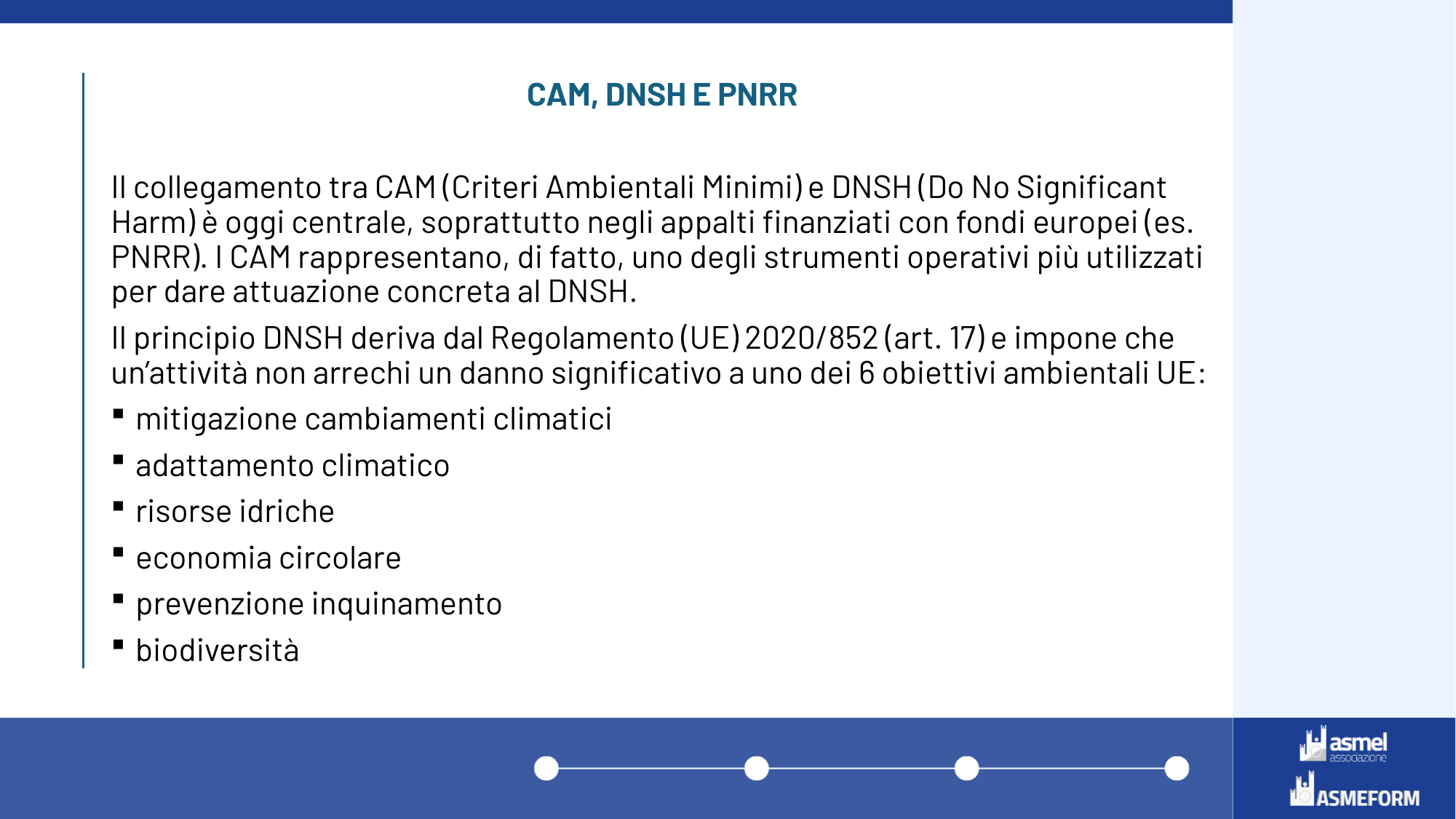

CAM, DNSH E PNRR

Il collegamento tra CAM (Criteri Ambientali Minimi) e DNSH (Do No Significant Harm) è oggi centrale, soprattutto negli appalti finanziati con fondi europei (es. PNRR). I CAM rappresentano, di fatto, uno degli strumenti operativi più utilizzati per dare attuazione concreta al DNSH.
Il principio DNSH deriva dal Regolamento (UE) 2020/852 (art. 17) e impone che un’attività non arrechi un danno significativo a uno dei 6 obiettivi ambientali UE:
mitigazione cambiamenti climatici
adattamento climatico
risorse idriche
economia circolare
prevenzione inquinamento
biodiversità